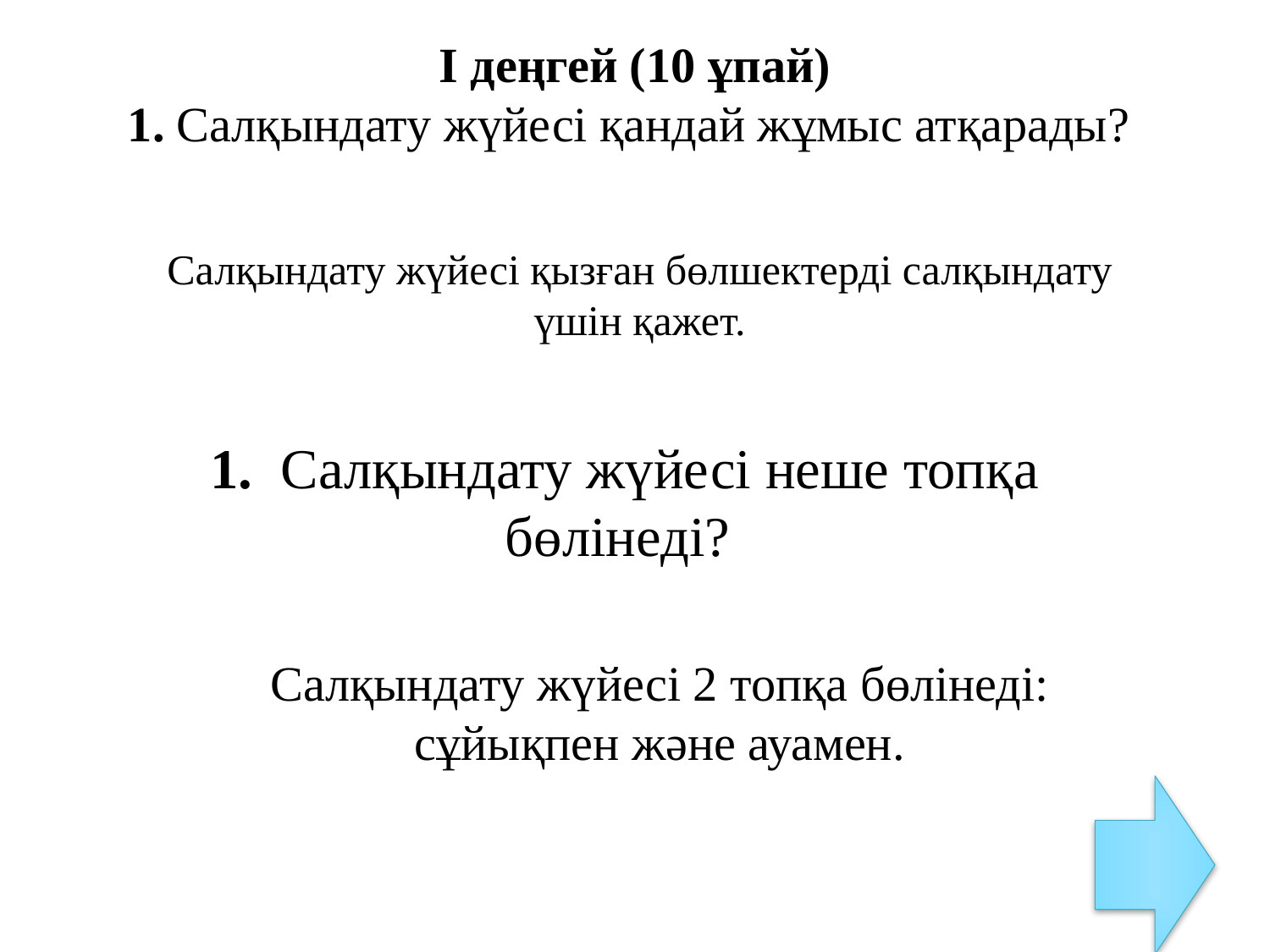

І деңгей (10 ұпай)
1. Салқындату жүйесі қандай жұмыс атқарады?
Салқындату жүйесі қызған бөлшектерді салқындату үшін қажет.
1.  Салқындату жүйесі неше топқа бөлінеді?
Салқындату жүйесі 2 топқа бөлінеді: сұйықпен және ауамен.